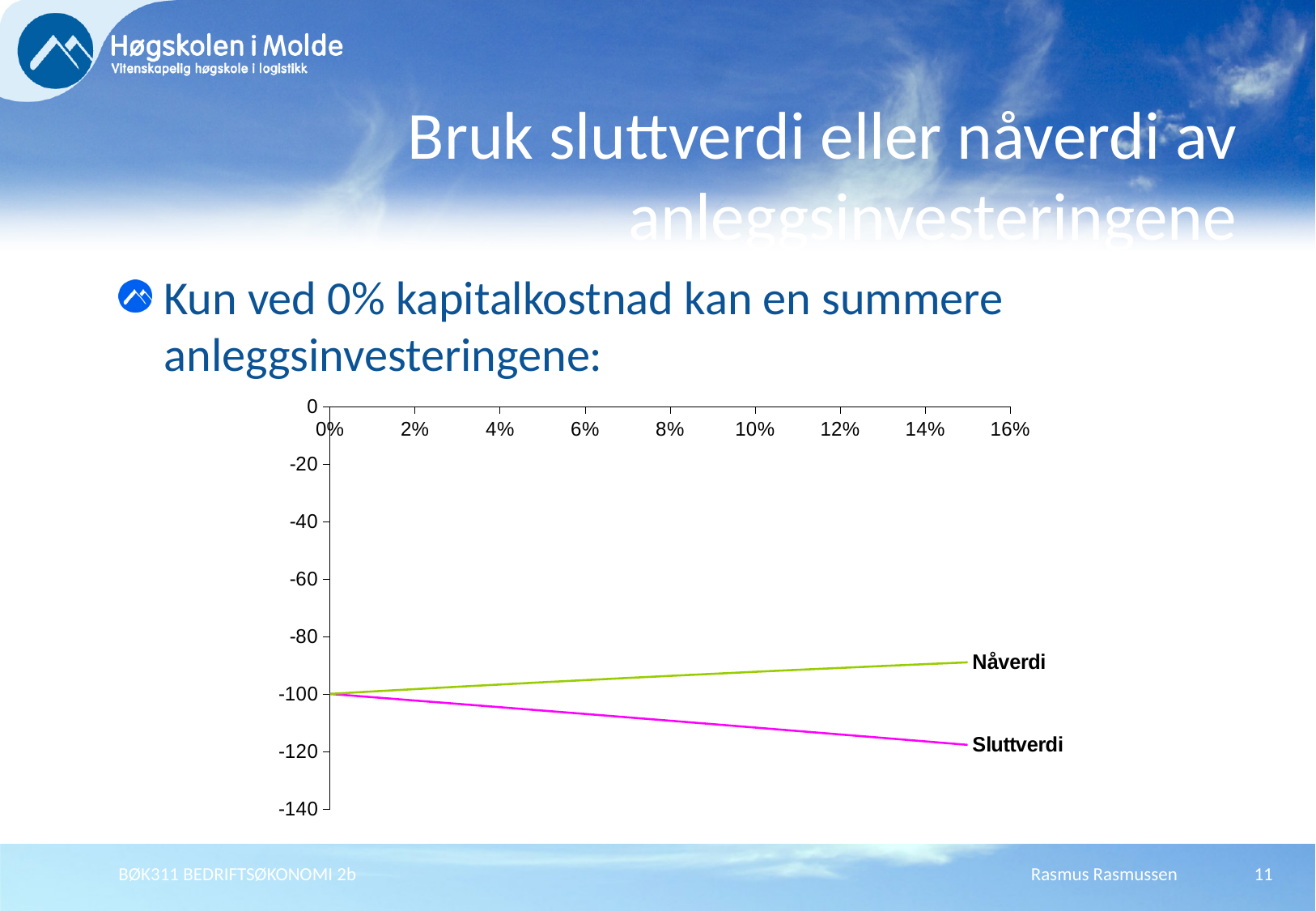

# Bruk sluttverdi eller nåverdi av anleggsinvesteringene
Kun ved 0% kapitalkostnad kan en summere anleggsinvesteringene:

### Chart

| Category | Nåverdi | Sluttverdi |
|---|---|---|
BØK311 BEDRIFTSØKONOMI 2b
Rasmus Rasmussen
11